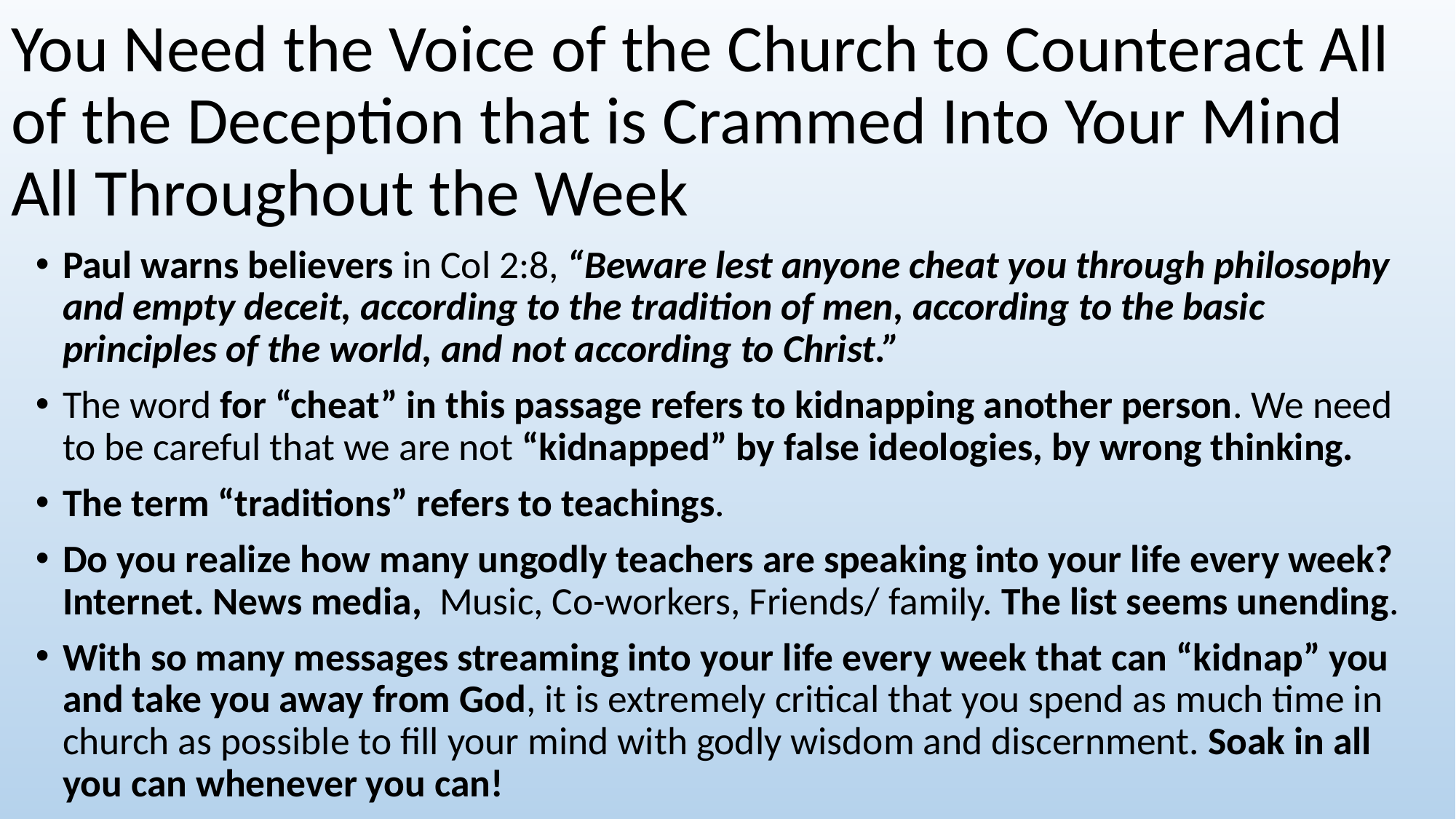

# You Need the Voice of the Church to Counteract All of the Deception that is Crammed Into Your Mind All Throughout the Week
Paul warns believers in Col 2:8, “Beware lest anyone cheat you through philosophy and empty deceit, according to the tradition of men, according to the basic principles of the world, and not according to Christ.”
The word for “cheat” in this passage refers to kidnapping another person. We need to be careful that we are not “kidnapped” by false ideologies, by wrong thinking.
The term “traditions” refers to teachings.
Do you realize how many ungodly teachers are speaking into your life every week? Internet. News media,  Music, Co-workers, Friends/ family. The list seems unending.
With so many messages streaming into your life every week that can “kidnap” you and take you away from God, it is extremely critical that you spend as much time in church as possible to fill your mind with godly wisdom and discernment. Soak in all you can whenever you can!